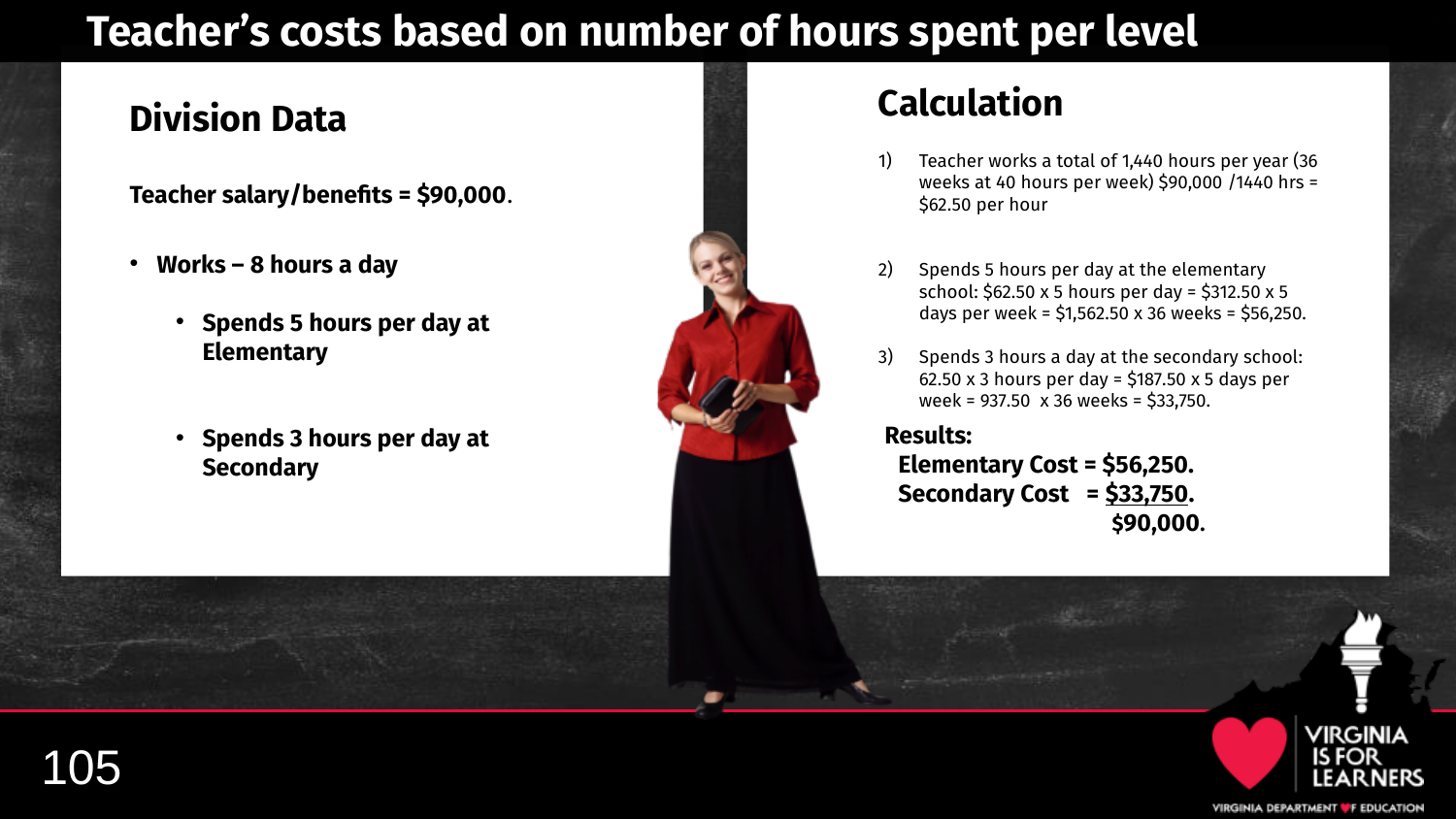

Teacher’s costs based on number of hours spent per level
Calculation

Teacher works a total of 1,440 hours per year (36 weeks at 40 hours per week) $90,000 /1440 hrs = $62.50 per hour

Spends 5 hours per day at the elementary school: $62.50 x 5 hours per day = $312.50 x 5 days per week = $1,562.50 x 36 weeks = $56,250.

Spends 3 hours a day at the secondary school: 62.50 x 3 hours per day = $187.50 x 5 days per week = 937.50  x 36 weeks = $33,750.
Results:
	Elementary Cost = $56,250.
Secondary Cost   = $33,750.
   $90,000.

Division Data
Teacher salary/benefits = $90,000.
Works – 8 hours a day

Spends 5 hours per day at Elementary

Spends 3 hours per day at Secondary